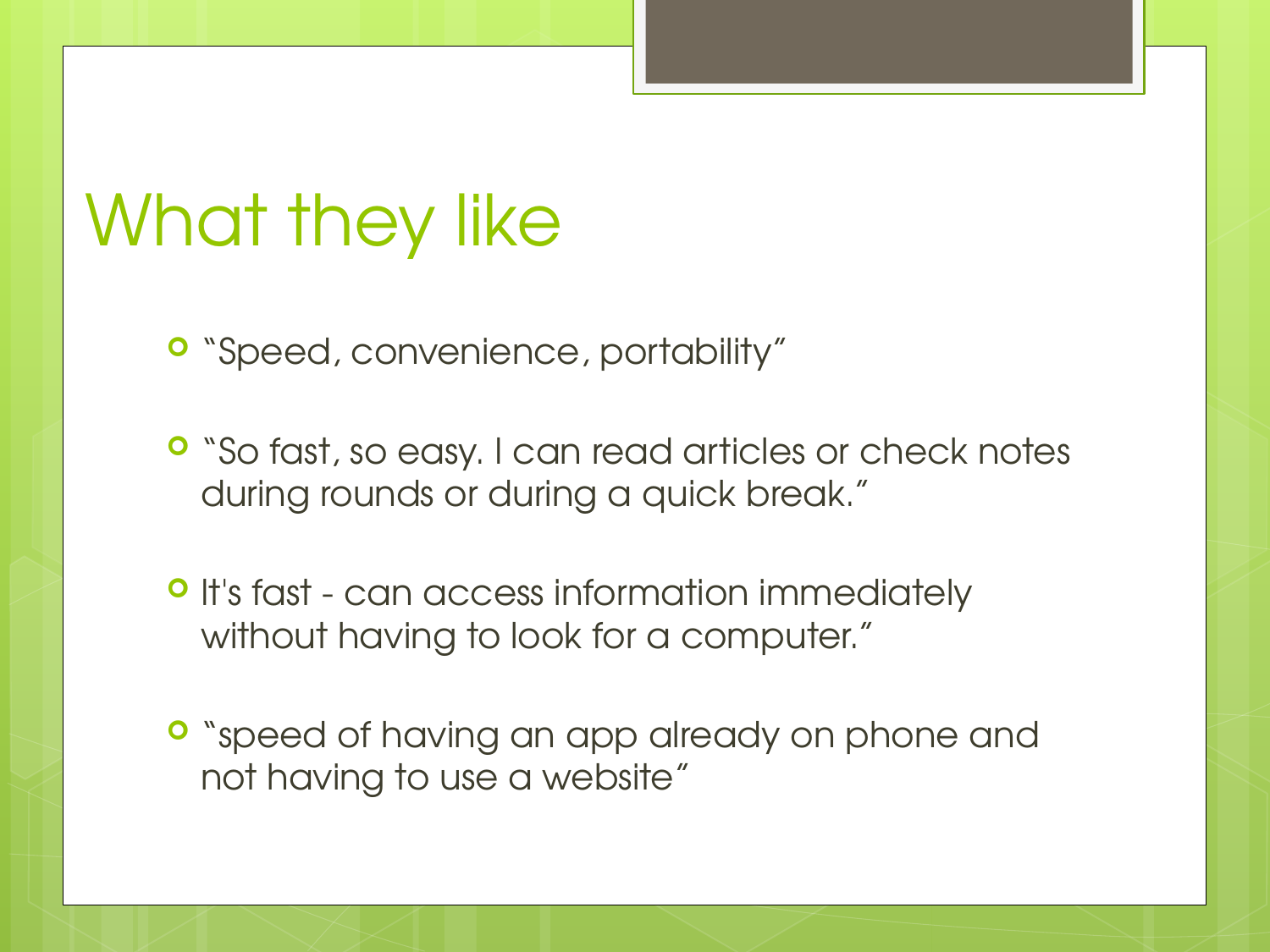

# What they like
“Speed, convenience, portability”

“So fast, so easy. I can read articles or check notes during rounds or during a quick break.”

It's fast - can access information immediately without having to look for a computer.”

“speed of having an app already on phone and not having to use a website”